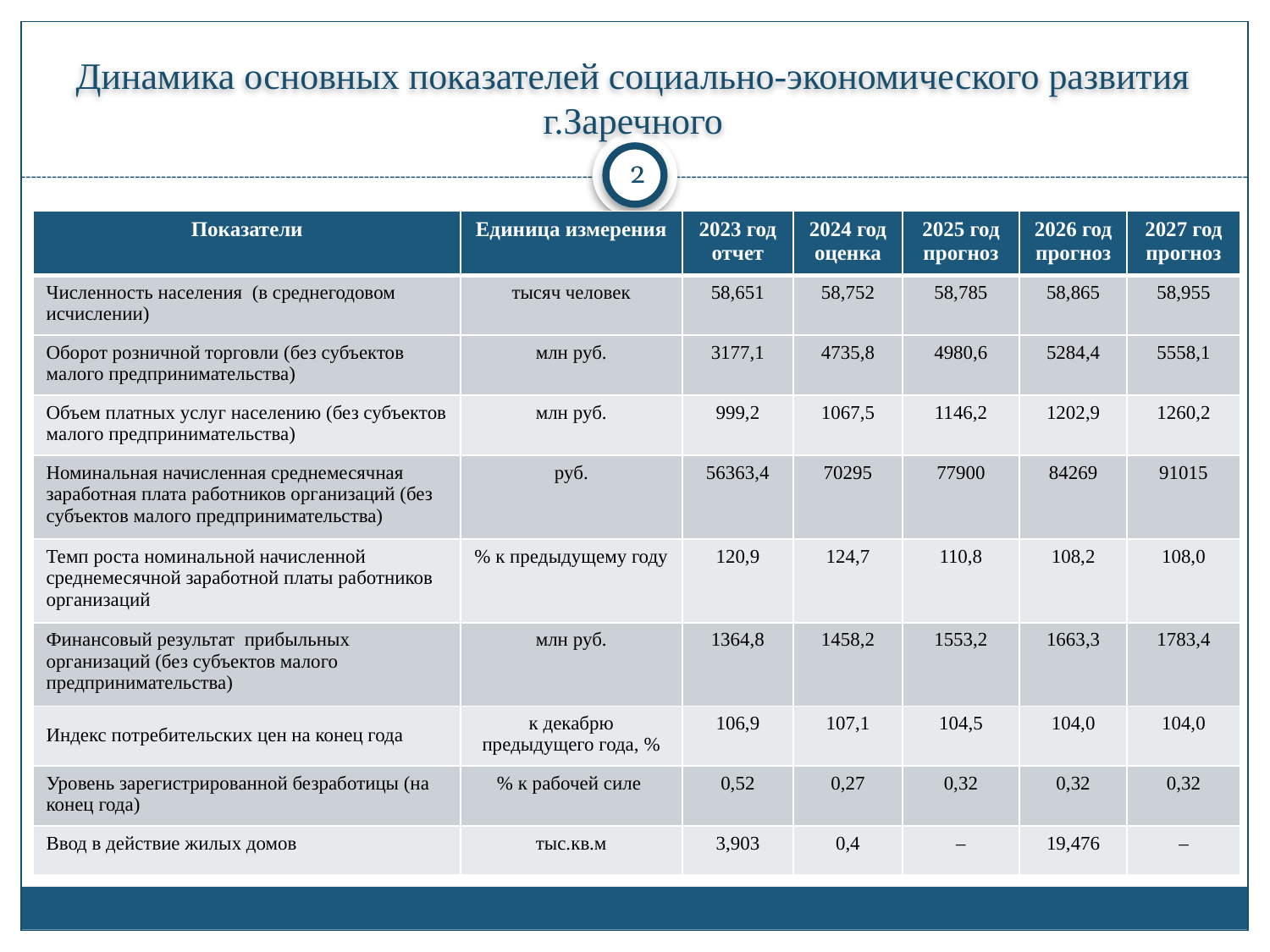

# Динамика основных показателей социально-экономического развития г.Заречного
2
| Показатели | Единица измерения | 2023 год отчет | 2024 год оценка | 2025 год прогноз | 2026 год прогноз | 2027 год прогноз |
| --- | --- | --- | --- | --- | --- | --- |
| Численность населения (в среднегодовом исчислении) | тысяч человек | 58,651 | 58,752 | 58,785 | 58,865 | 58,955 |
| Оборот розничной торговли (без субъектов малого предпринимательства) | млн руб. | 3177,1 | 4735,8 | 4980,6 | 5284,4 | 5558,1 |
| Объем платных услуг населению (без субъектов малого предпринимательства) | млн руб. | 999,2 | 1067,5 | 1146,2 | 1202,9 | 1260,2 |
| Номинальная начисленная среднемесячная заработная плата работников организаций (без субъектов малого предпринимательства) | руб. | 56363,4 | 70295 | 77900 | 84269 | 91015 |
| Темп роста номинальной начисленной среднемесячной заработной платы работников организаций | % к предыдущему году | 120,9 | 124,7 | 110,8 | 108,2 | 108,0 |
| Финансовый результат прибыльных организаций (без субъектов малого предпринимательства) | млн руб. | 1364,8 | 1458,2 | 1553,2 | 1663,3 | 1783,4 |
| Индекс потребительских цен на конец года | к декабрю предыдущего года, % | 106,9 | 107,1 | 104,5 | 104,0 | 104,0 |
| Уровень зарегистрированной безработицы (на конец года) | % к рабочей силе | 0,52 | 0,27 | 0,32 | 0,32 | 0,32 |
| Ввод в действие жилых домов | тыс.кв.м | 3,903 | 0,4 | – | 19,476 | – |